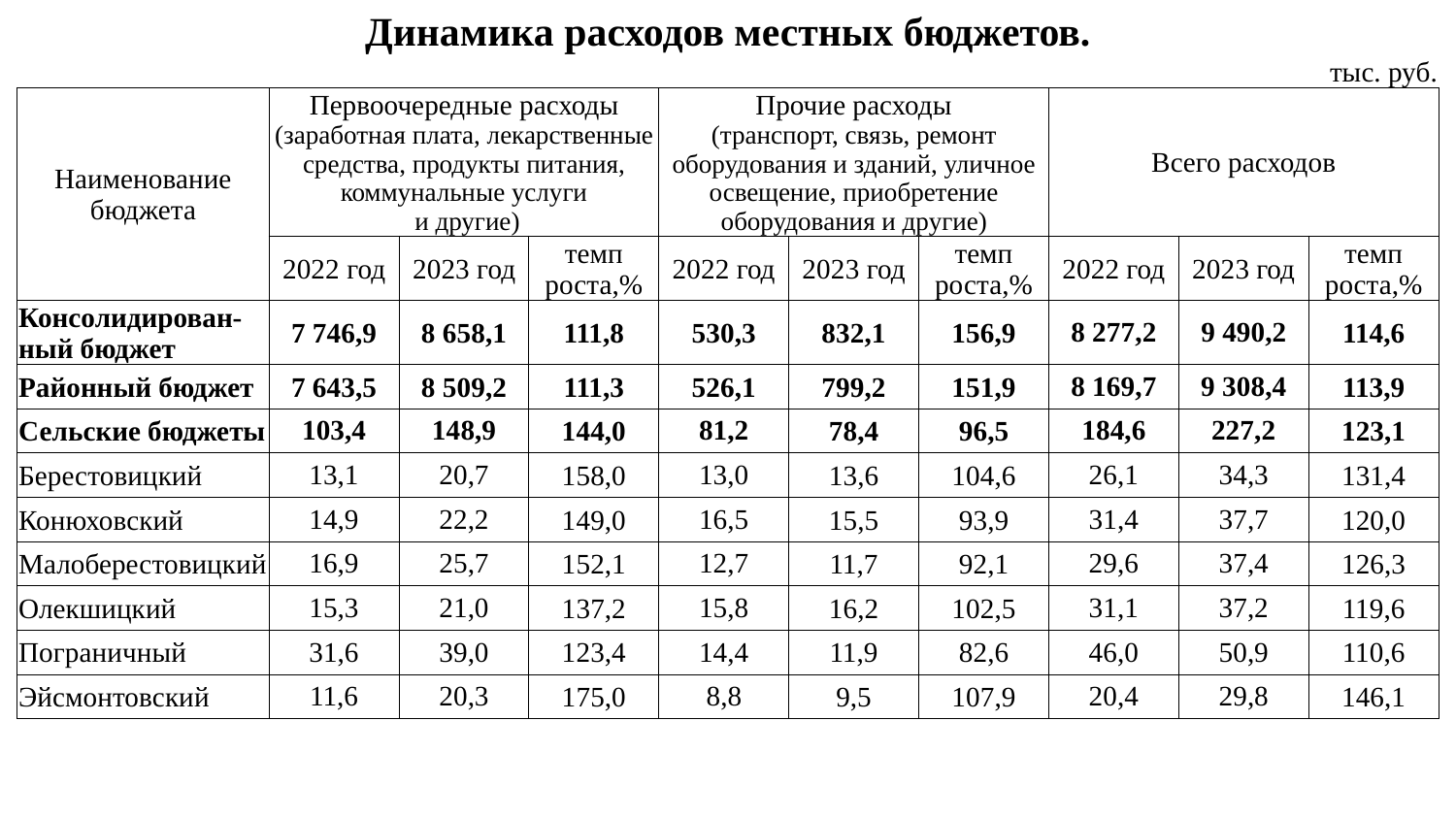

| Динамика расходов местных бюджетов. |  |  |  |  |  |  |  |  |  |
| --- | --- | --- | --- | --- | --- | --- | --- | --- | --- |
|  |  |  |  |  |  |  |  |  | тыс. руб. |
| Наименование бюджета | Первоочередные расходы (заработная плата, лекарственные средства, продукты питания, коммунальные услуги и другие) |  |  | Прочие расходы (транспорт, связь, ремонт оборудования и зданий, уличное освещение, приобретение оборудования и другие) |  |  | Всего расходов |  |  |
|  | 2022 год | 2023 год | темп роста,% | 2022 год | 2023 год | темп роста,% | 2022 год | 2023 год | темп роста,% |
| Консолидирован-ный бюджет | 7 746,9 | 8 658,1 | 111,8 | 530,3 | 832,1 | 156,9 | 8 277,2 | 9 490,2 | 114,6 |
| Районный бюджет | 7 643,5 | 8 509,2 | 111,3 | 526,1 | 799,2 | 151,9 | 8 169,7 | 9 308,4 | 113,9 |
| Сельские бюджеты | 103,4 | 148,9 | 144,0 | 81,2 | 78,4 | 96,5 | 184,6 | 227,2 | 123,1 |
| Берестовицкий | 13,1 | 20,7 | 158,0 | 13,0 | 13,6 | 104,6 | 26,1 | 34,3 | 131,4 |
| Конюховский | 14,9 | 22,2 | 149,0 | 16,5 | 15,5 | 93,9 | 31,4 | 37,7 | 120,0 |
| Малоберестовицкий | 16,9 | 25,7 | 152,1 | 12,7 | 11,7 | 92,1 | 29,6 | 37,4 | 126,3 |
| Олекшицкий | 15,3 | 21,0 | 137,2 | 15,8 | 16,2 | 102,5 | 31,1 | 37,2 | 119,6 |
| Пограничный | 31,6 | 39,0 | 123,4 | 14,4 | 11,9 | 82,6 | 46,0 | 50,9 | 110,6 |
| Эйсмонтовский | 11,6 | 20,3 | 175,0 | 8,8 | 9,5 | 107,9 | 20,4 | 29,8 | 146,1 |